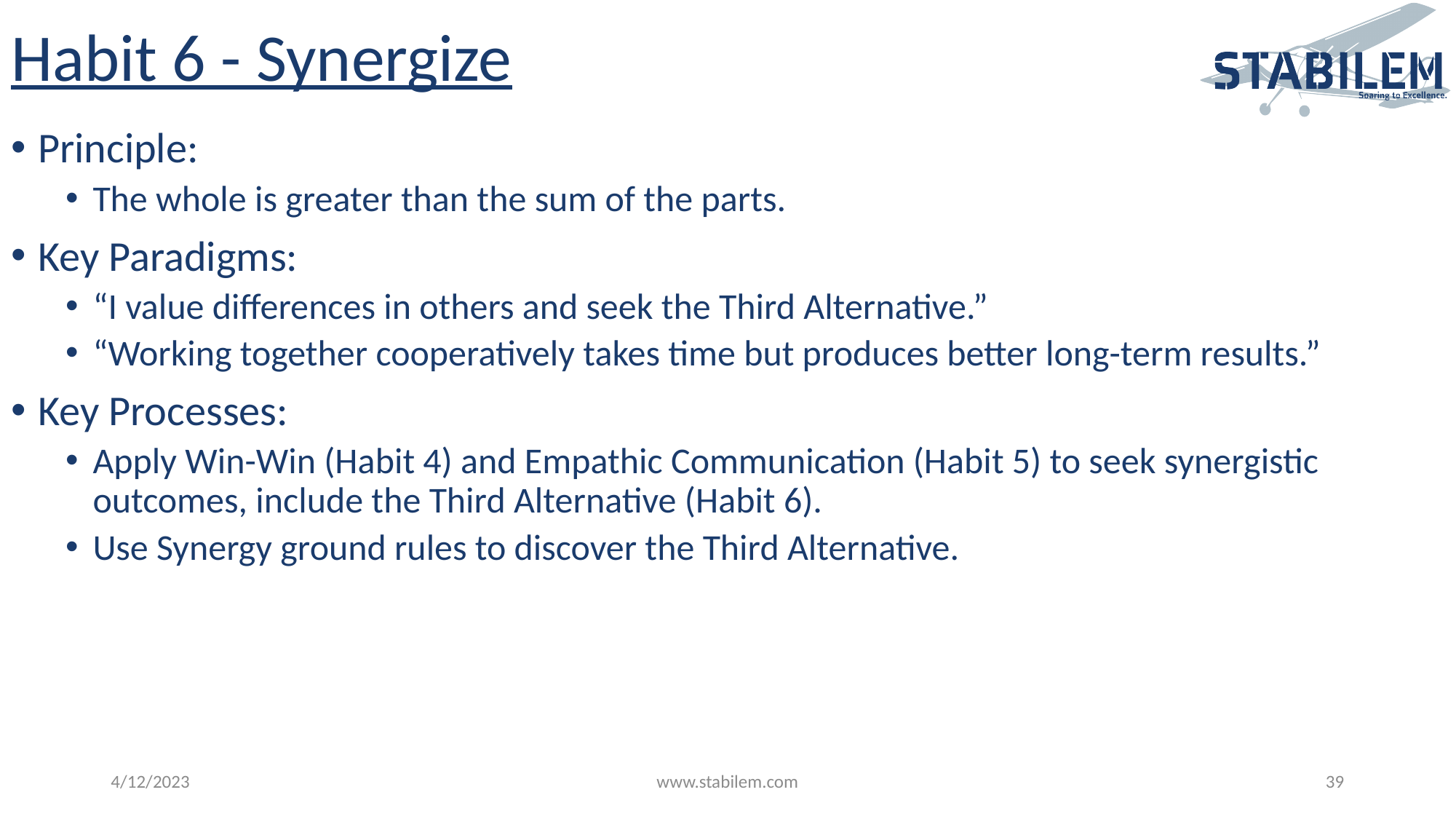

# Habit 6 - Synergize
Principle:
The whole is greater than the sum of the parts.
Key Paradigms:
“I value differences in others and seek the Third Alternative.”
“Working together cooperatively takes time but produces better long-term results.”
Key Processes:
Apply Win-Win (Habit 4) and Empathic Communication (Habit 5) to seek synergistic outcomes, include the Third Alternative (Habit 6).
Use Synergy ground rules to discover the Third Alternative.
4/12/2023
www.stabilem.com
39